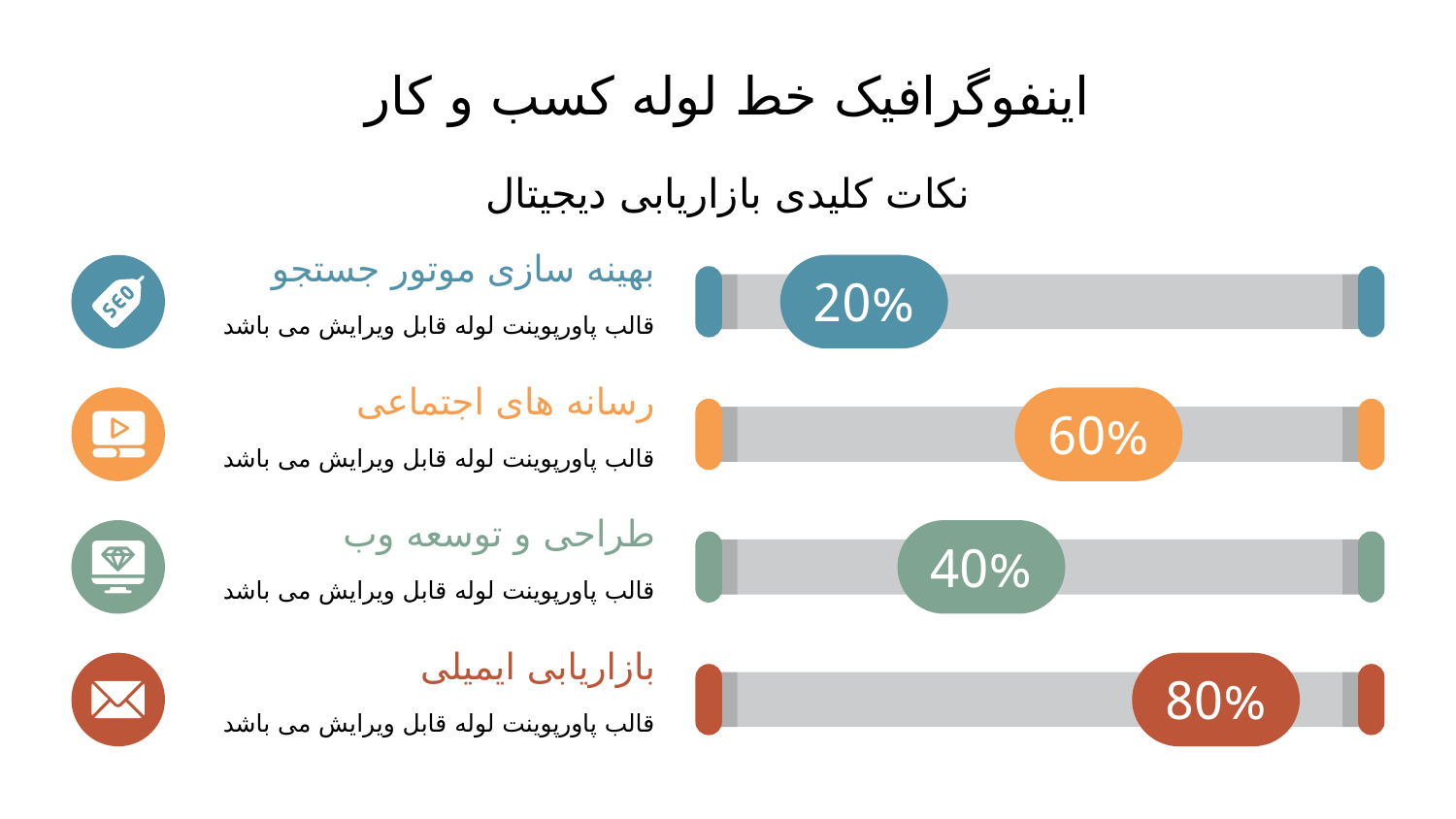

# اینفوگرافیک خط لوله کسب و کار
نکات کلیدی بازاریابی دیجیتال
بهینه سازی موتور جستجو

قالب پاورپوینت لوله قابل ویرایش می باشد
20%

رسانه های اجتماعی

قالب پاورپوینت لوله قابل ویرایش می باشد
60%

طراحی و توسعه وب

قالب پاورپوینت لوله قابل ویرایش می باشد
40%

بازاریابی ایمیلی

قالب پاورپوینت لوله قابل ویرایش می باشد
80%